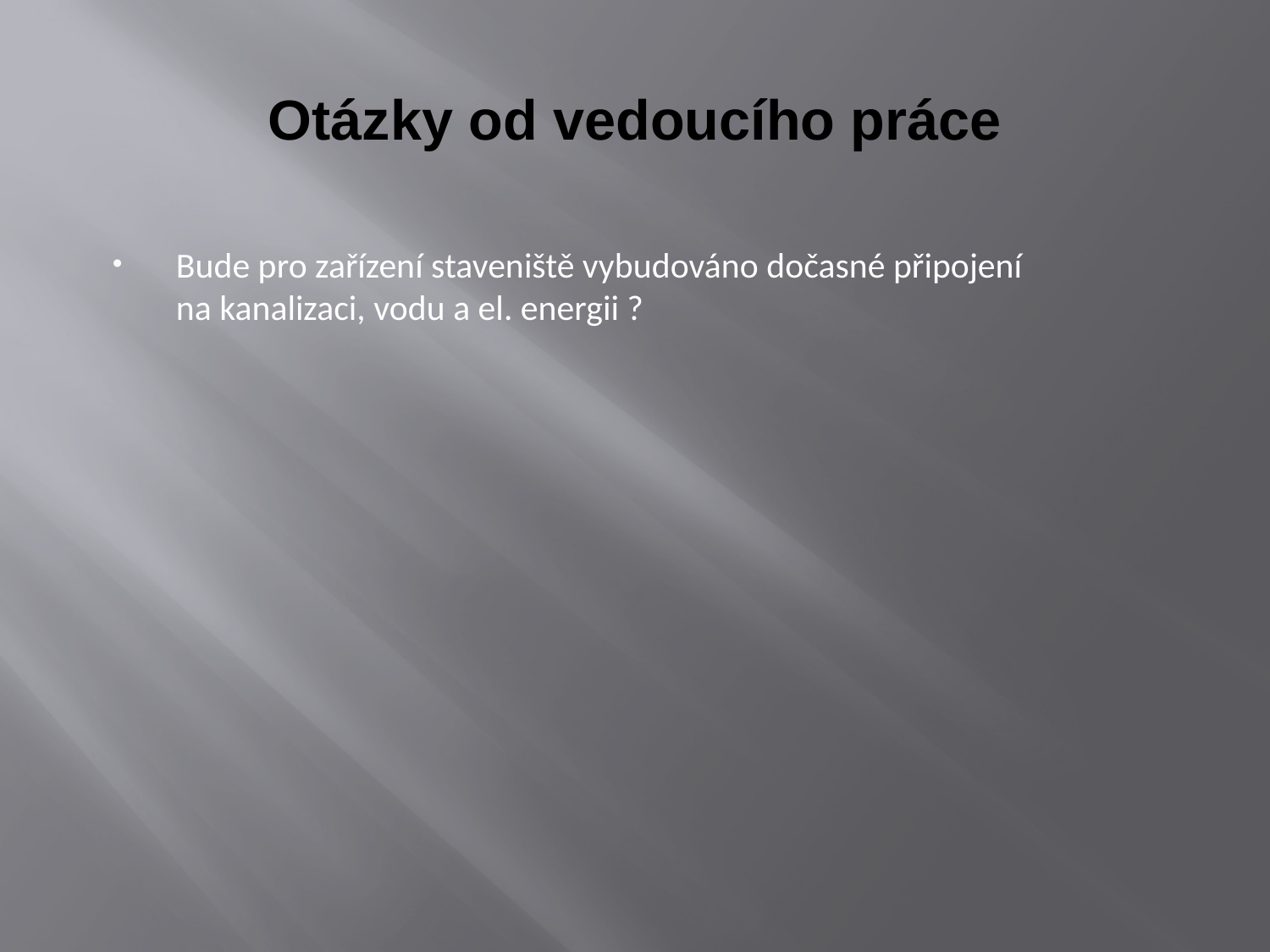

# Otázky od vedoucího práce
Bude pro zařízení staveniště vybudováno dočasné připojení
na kanalizaci, vodu a el. energii ?